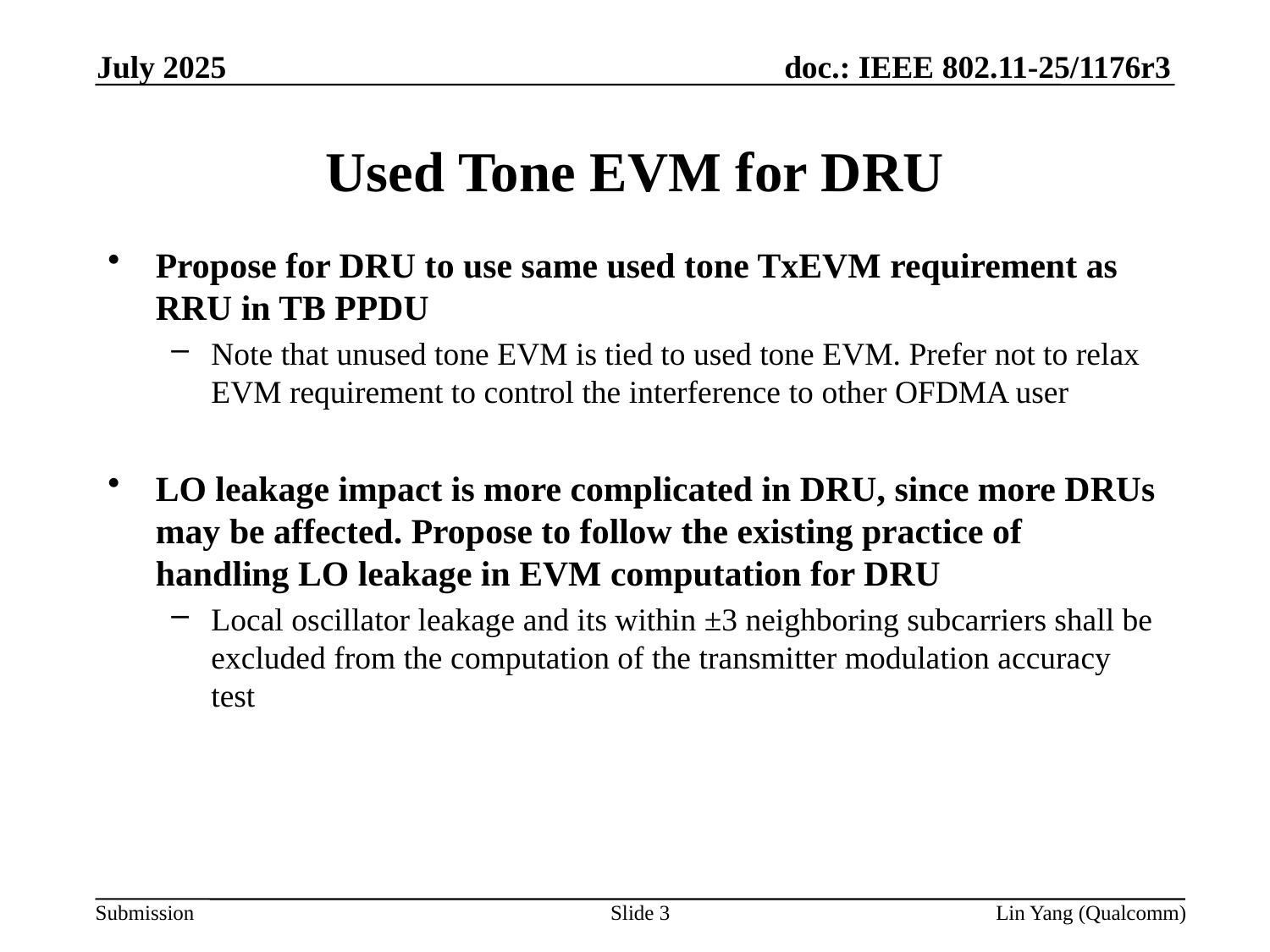

July 2025
# Used Tone EVM for DRU
Propose for DRU to use same used tone TxEVM requirement as RRU in TB PPDU
Note that unused tone EVM is tied to used tone EVM. Prefer not to relax EVM requirement to control the interference to other OFDMA user

LO leakage impact is more complicated in DRU, since more DRUs may be affected. Propose to follow the existing practice of handling LO leakage in EVM computation for DRU
Local oscillator leakage and its within ±3 neighboring subcarriers shall be excluded from the computation of the transmitter modulation accuracy test
Slide 3
Lin Yang (Qualcomm)